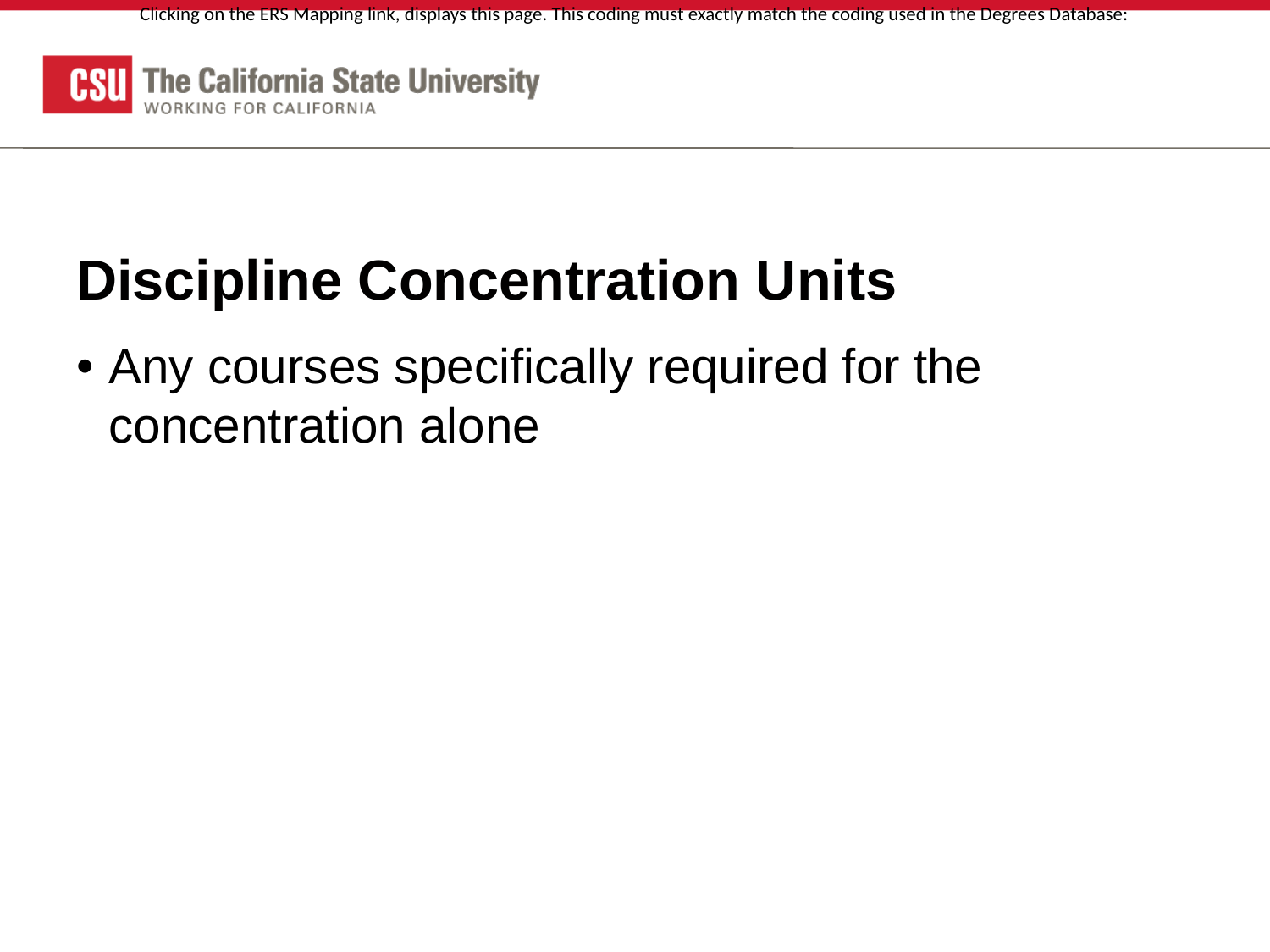

Clicking on the ERS Mapping link, displays this page. This coding must exactly match the coding used in the Degrees Database:

# Discipline Concentration Units
Any courses specifically required for the concentration alone